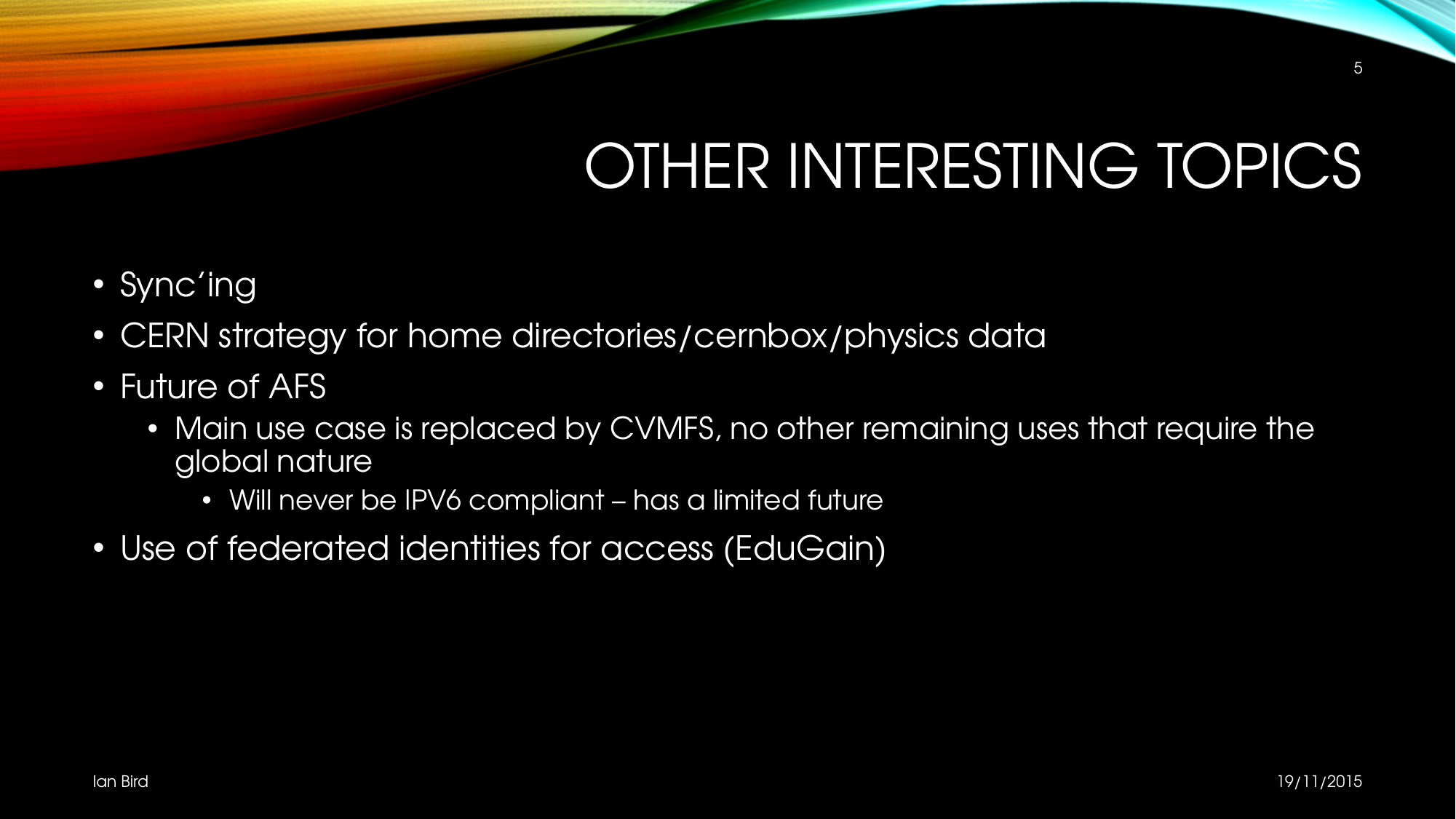

5
# Other interesting topics
Sync’ing
CERN strategy for home directories/cernbox/physics data
Future of AFS
Main use case is replaced by CVMFS, no other remaining uses that require the global nature
Will never be IPV6 compliant – has a limited future
Use of federated identities for access (EduGain)

Ian Bird
19/11/2015